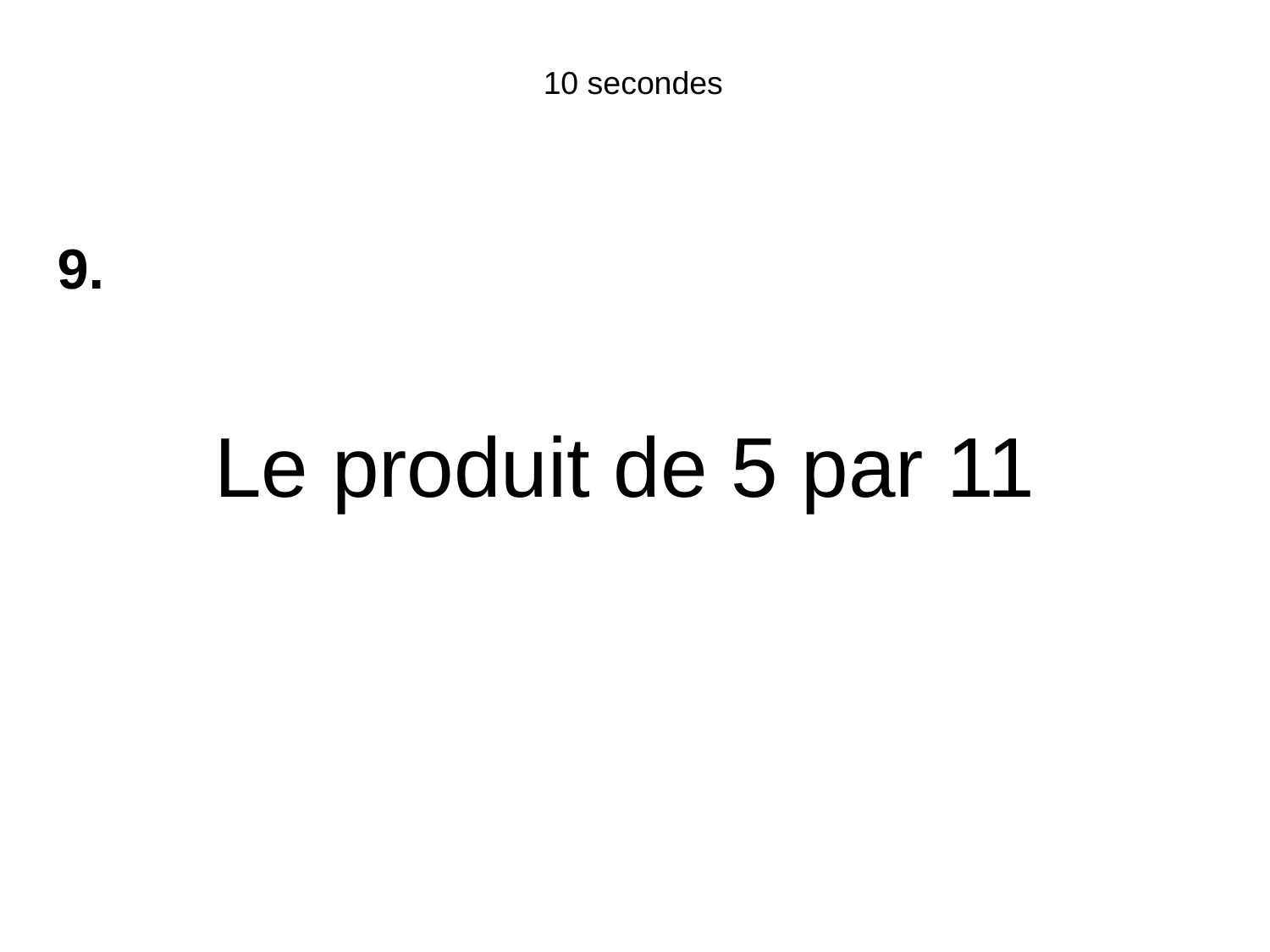

10 secondes
9.
Le produit de 5 par 11